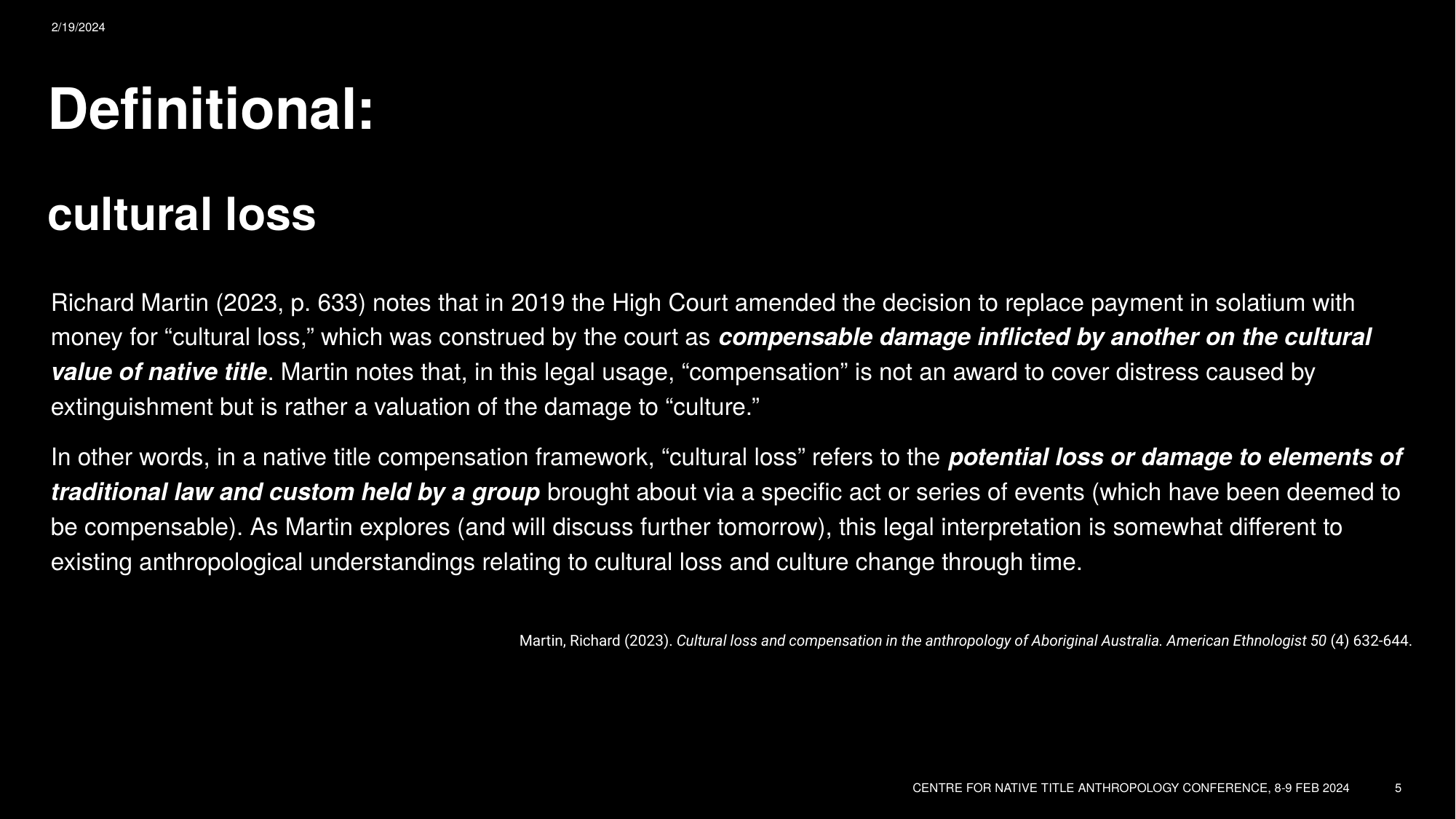

2/19/2024
# Definitional: cultural loss
Richard Martin (2023, p. 633) notes that in 2019 the High Court amended the decision to replace payment in solatium with money for “cultural loss,” which was construed by the court as compensable damage inflicted by another on the cultural value of native title. Martin notes that, in this legal usage, “compensation” is not an award to cover distress caused by extinguishment but is rather a valuation of the damage to “culture.”
In other words, in a native title compensation framework, “cultural loss” refers to the potential loss or damage to elements of traditional law and custom held by a group brought about via a specific act or series of events (which have been deemed to be compensable). As Martin explores (and will discuss further tomorrow), this legal interpretation is somewhat different to existing anthropological understandings relating to cultural loss and culture change through time.

Martin, Richard (2023). Cultural loss and compensation in the anthropology of Aboriginal Australia. American Ethnologist 50 (4) 632-644.
Centre for Native Title Anthropology Conference, 8-9 Feb 2024
5